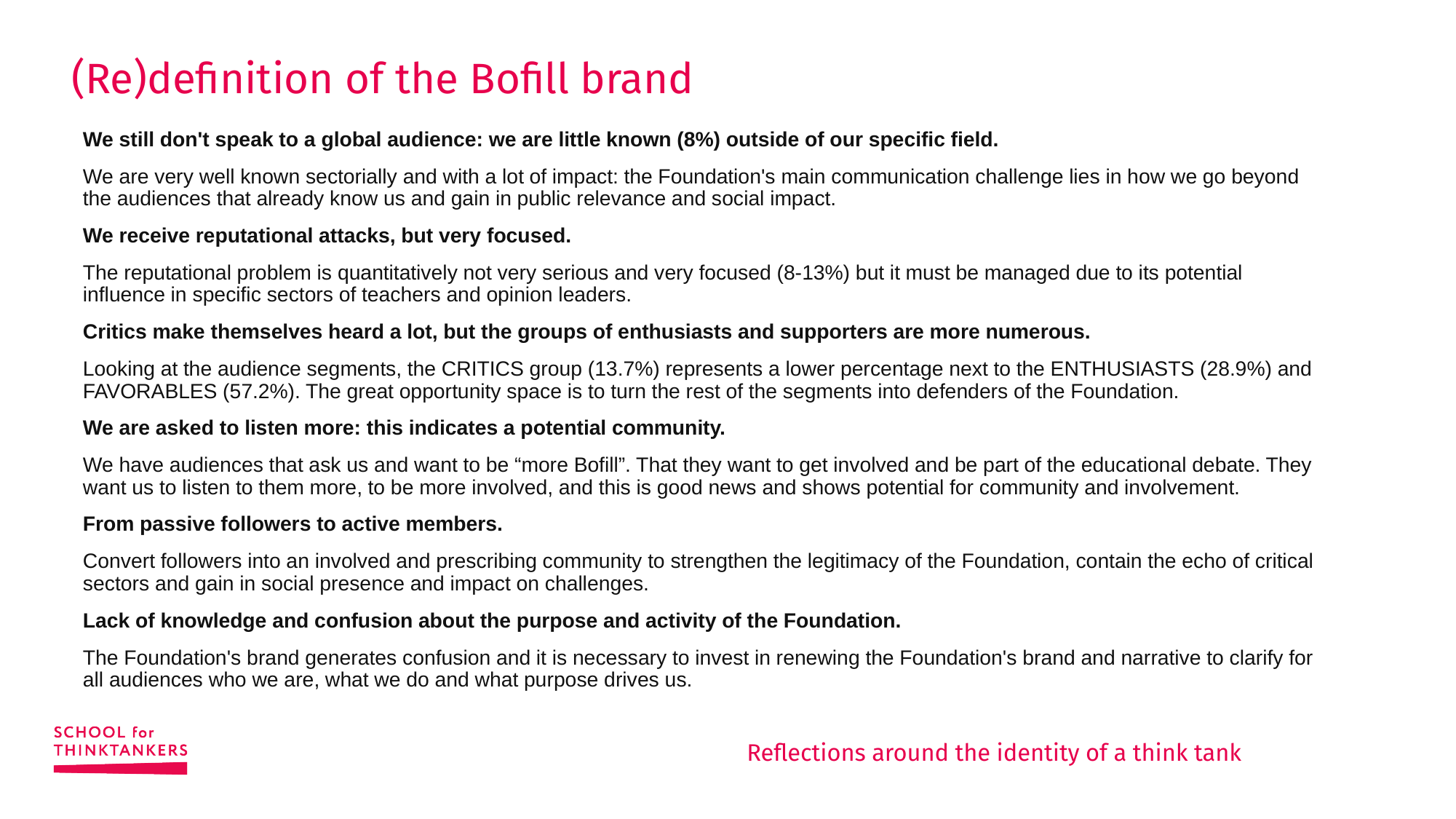

# (Re)definition of the Bofill brand
We still don't speak to a global audience: we are little known (8%) outside of our specific field.
We are very well known sectorially and with a lot of impact: the Foundation's main communication challenge lies in how we go beyond the audiences that already know us and gain in public relevance and social impact.
We receive reputational attacks, but very focused.
The reputational problem is quantitatively not very serious and very focused (8-13%) but it must be managed due to its potential influence in specific sectors of teachers and opinion leaders.
Critics make themselves heard a lot, but the groups of enthusiasts and supporters are more numerous.
Looking at the audience segments, the CRITICS group (13.7%) represents a lower percentage next to the ENTHUSIASTS (28.9%) and FAVORABLES (57.2%). The great opportunity space is to turn the rest of the segments into defenders of the Foundation.
We are asked to listen more: this indicates a potential community.
We have audiences that ask us and want to be “more Bofill”. That they want to get involved and be part of the educational debate. They want us to listen to them more, to be more involved, and this is good news and shows potential for community and involvement.
From passive followers to active members.
Convert followers into an involved and prescribing community to strengthen the legitimacy of the Foundation, contain the echo of critical sectors and gain in social presence and impact on challenges.
Lack of knowledge and confusion about the purpose and activity of the Foundation.
The Foundation's brand generates confusion and it is necessary to invest in renewing the Foundation's brand and narrative to clarify for all audiences who we are, what we do and what purpose drives us.
Reflections around the identity of a think tank